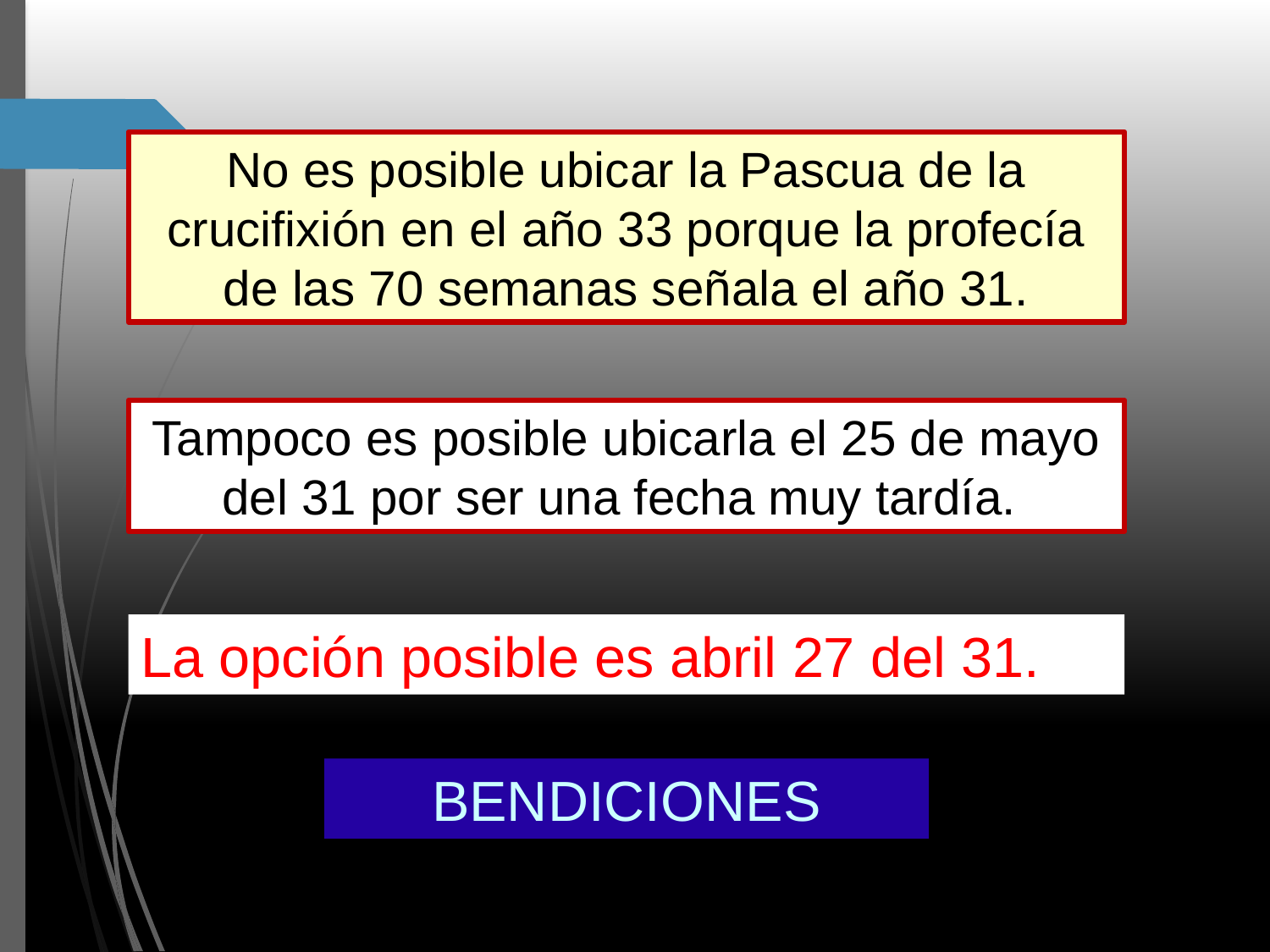

No es posible ubicar la Pascua de la crucifixión en el año 33 porque la profecía de las 70 semanas señala el año 31.
Tampoco es posible ubicarla el 25 de mayo del 31 por ser una fecha muy tardía.
La opción posible es abril 27 del 31.
BENDICIONES